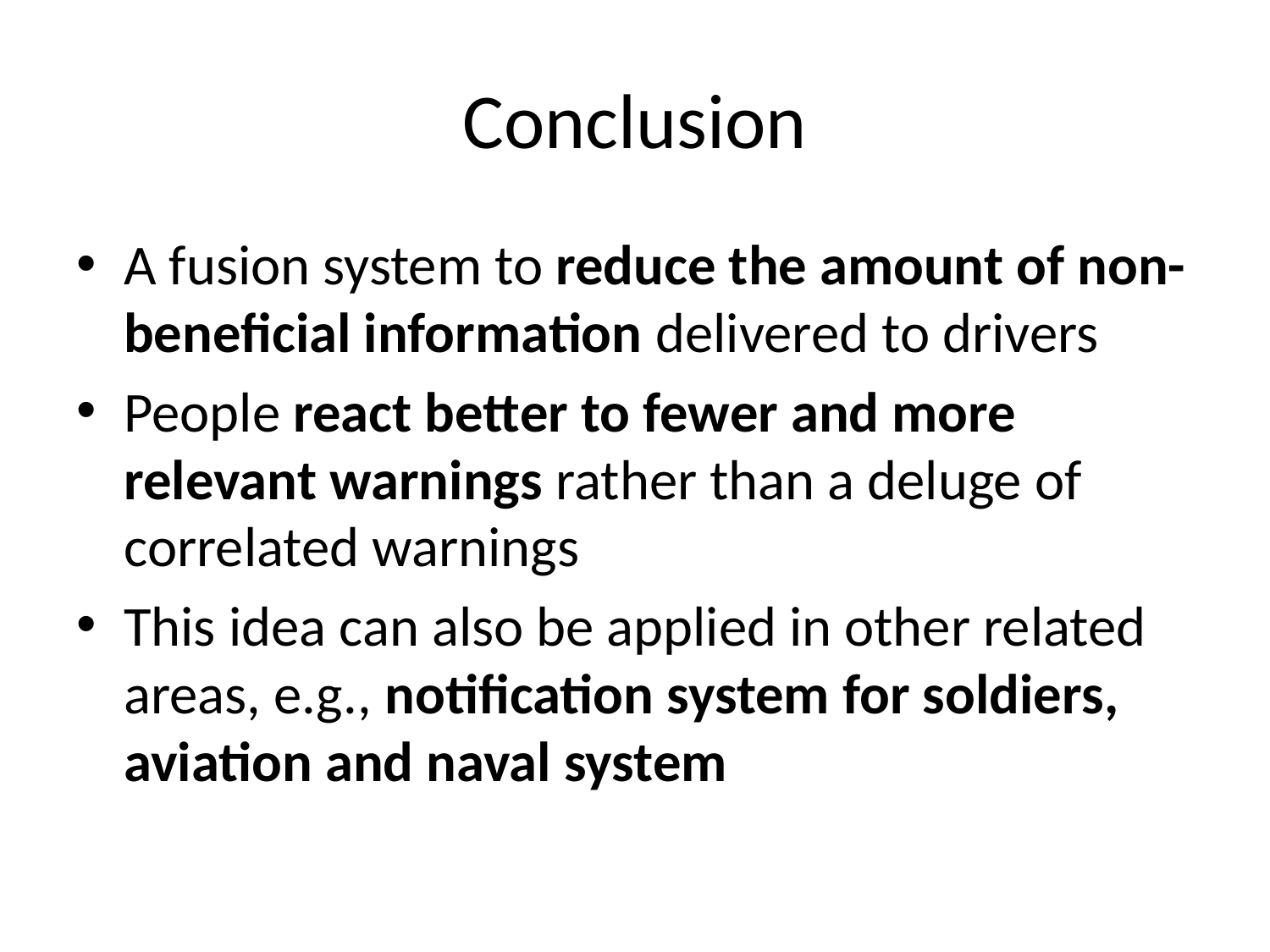

# Conclusion
A fusion system to reduce the amount of non-beneficial information delivered to drivers
People react better to fewer and more relevant warnings rather than a deluge of correlated warnings
This idea can also be applied in other related areas, e.g., notification system for soldiers, aviation and naval system